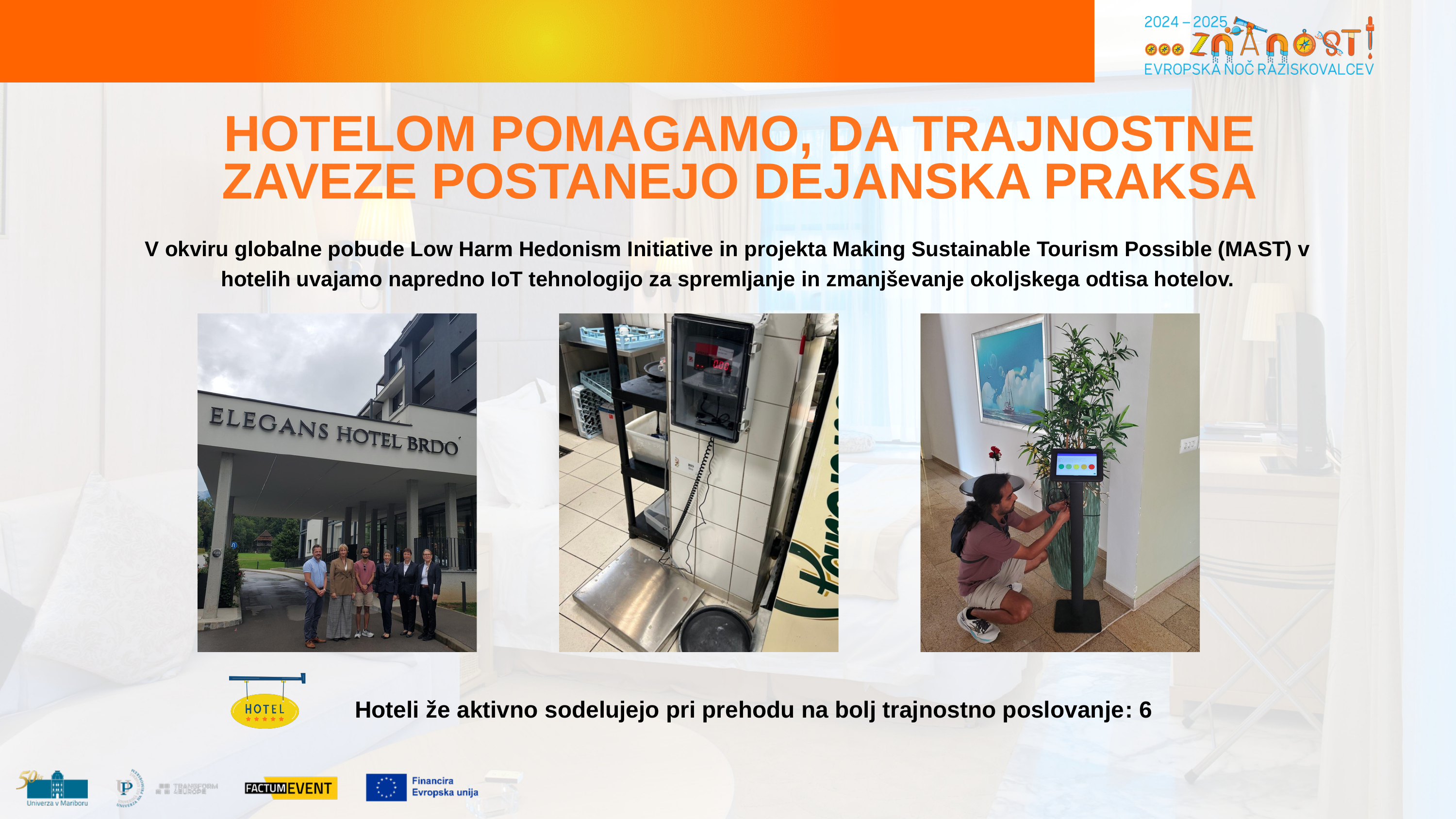

HOTELOM POMAGAMO, DA TRAJNOSTNE ZAVEZE POSTANEJO DEJANSKA PRAKSA
V okviru globalne pobude Low Harm Hedonism Initiative in projekta Making Sustainable Tourism Possible (MAST) v hotelih uvajamo napredno IoT tehnologijo za spremljanje in zmanjševanje okoljskega odtisa hotelov.

Hoteli že aktivno sodelujejo pri prehodu na bolj trajnostno poslovanje: 6